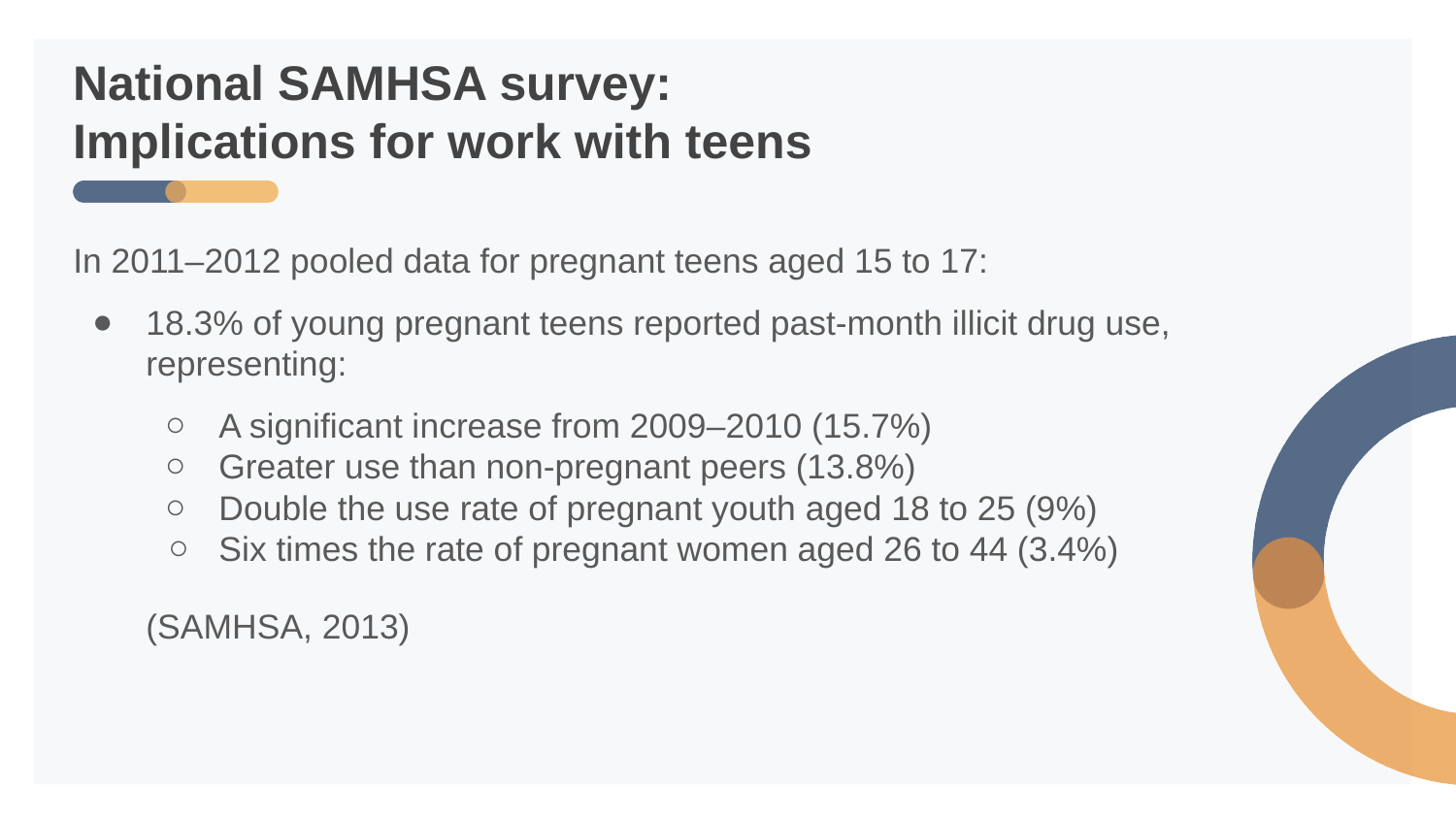

# National SAMHSA survey: Implications for work with teens
In 2011–2012 pooled data for pregnant teens aged 15 to 17:
18.3% of young pregnant teens reported past-month illicit drug use, representing:
A significant increase from 2009–2010 (15.7%)
Greater use than non-pregnant peers (13.8%)
Double the use rate of pregnant youth aged 18 to 25 (9%)
Six times the rate of pregnant women aged 26 to 44 (3.4%)
(SAMHSA, 2013)